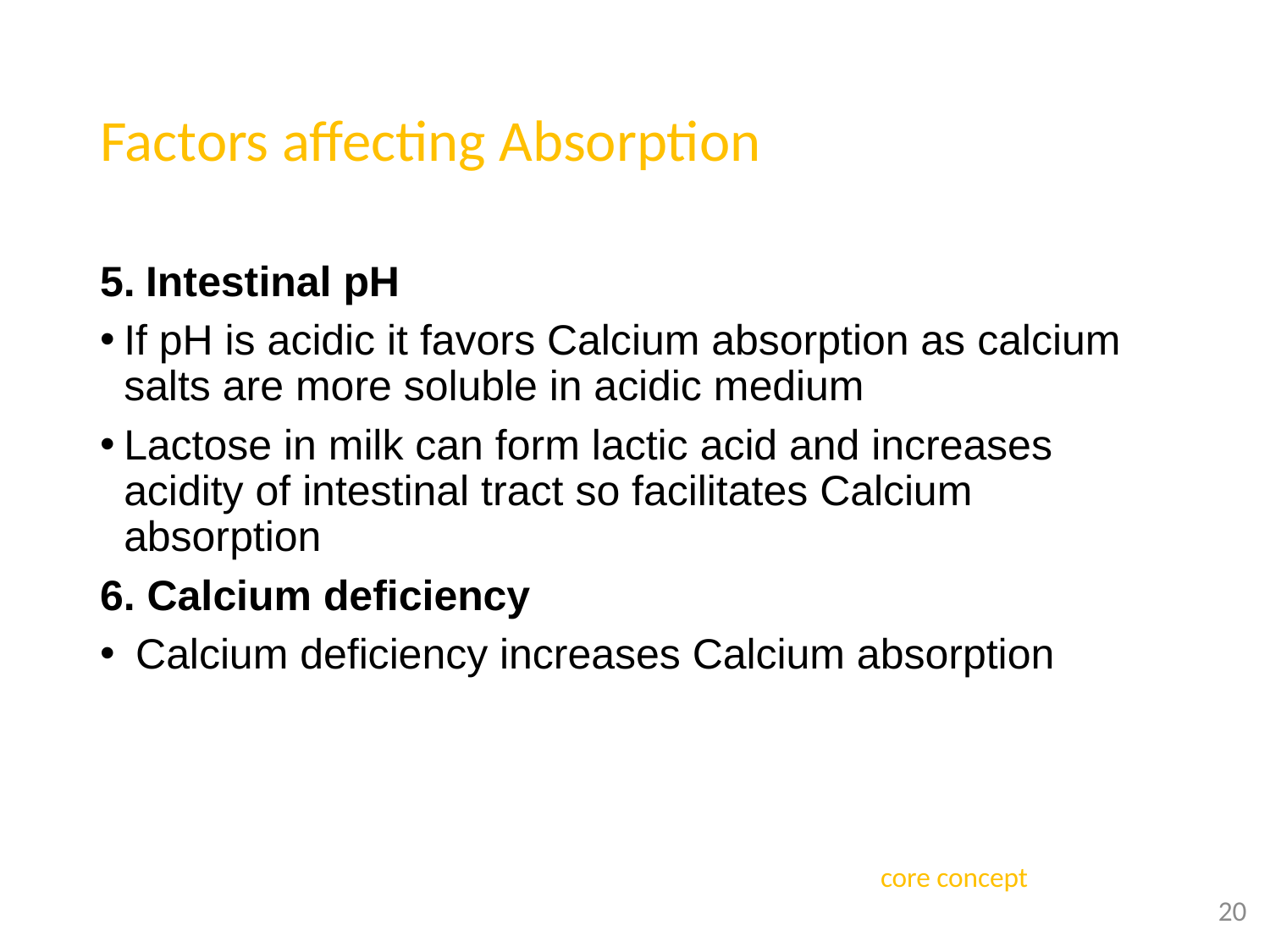

# Factors affecting Absorption
5. Intestinal pH
If pH is acidic it favors Calcium absorption as calcium salts are more soluble in acidic medium
Lactose in milk can form lactic acid and increases acidity of intestinal tract so facilitates Calcium absorption
6. Calcium deficiency
 Calcium deficiency increases Calcium absorption

core concept

20